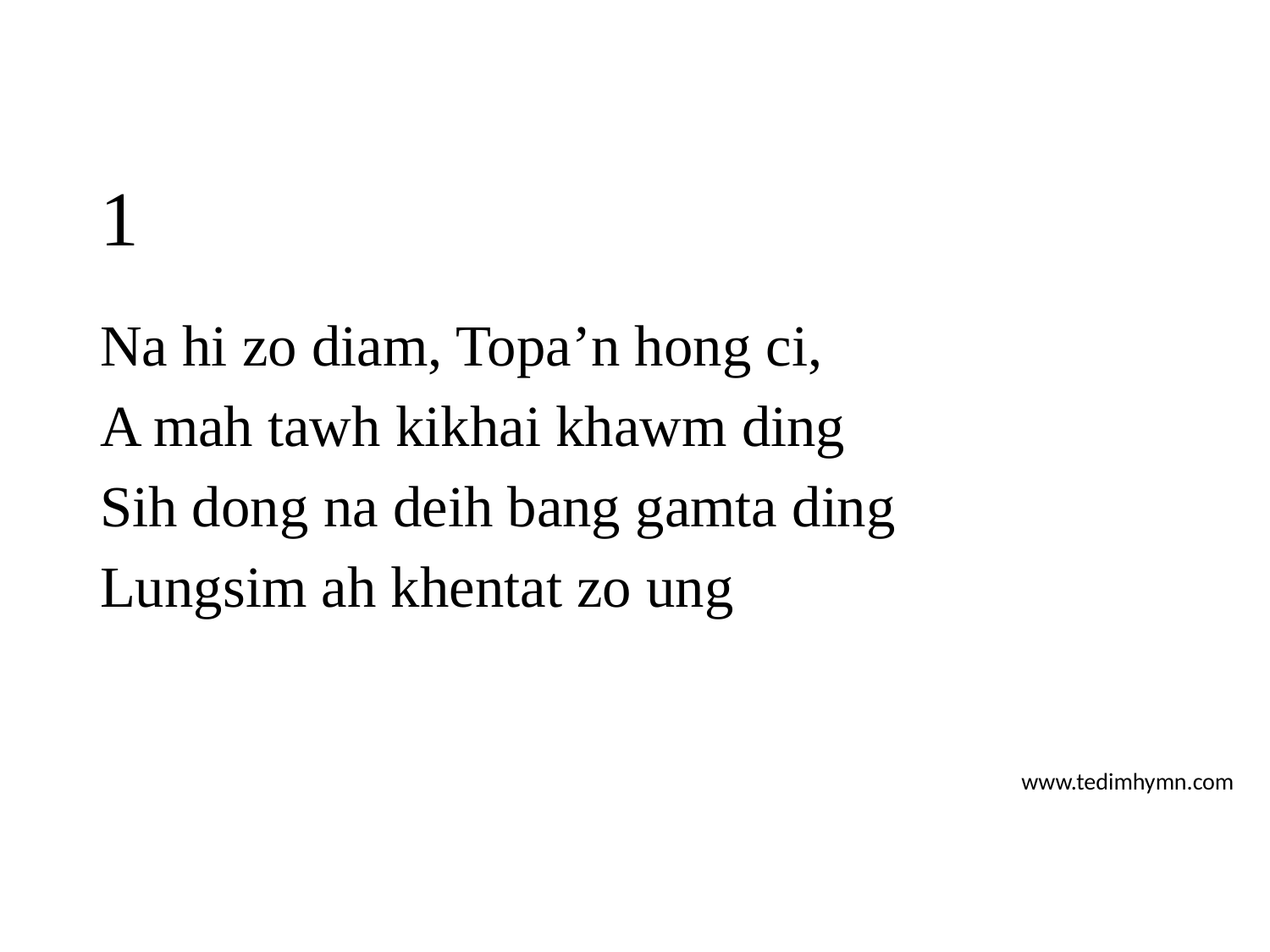

# 1
Na hi zo diam, Topa’n hong ci,
A mah tawh kikhai khawm ding
Sih dong na deih bang gamta ding
Lungsim ah khentat zo ung

www.tedimhymn.com